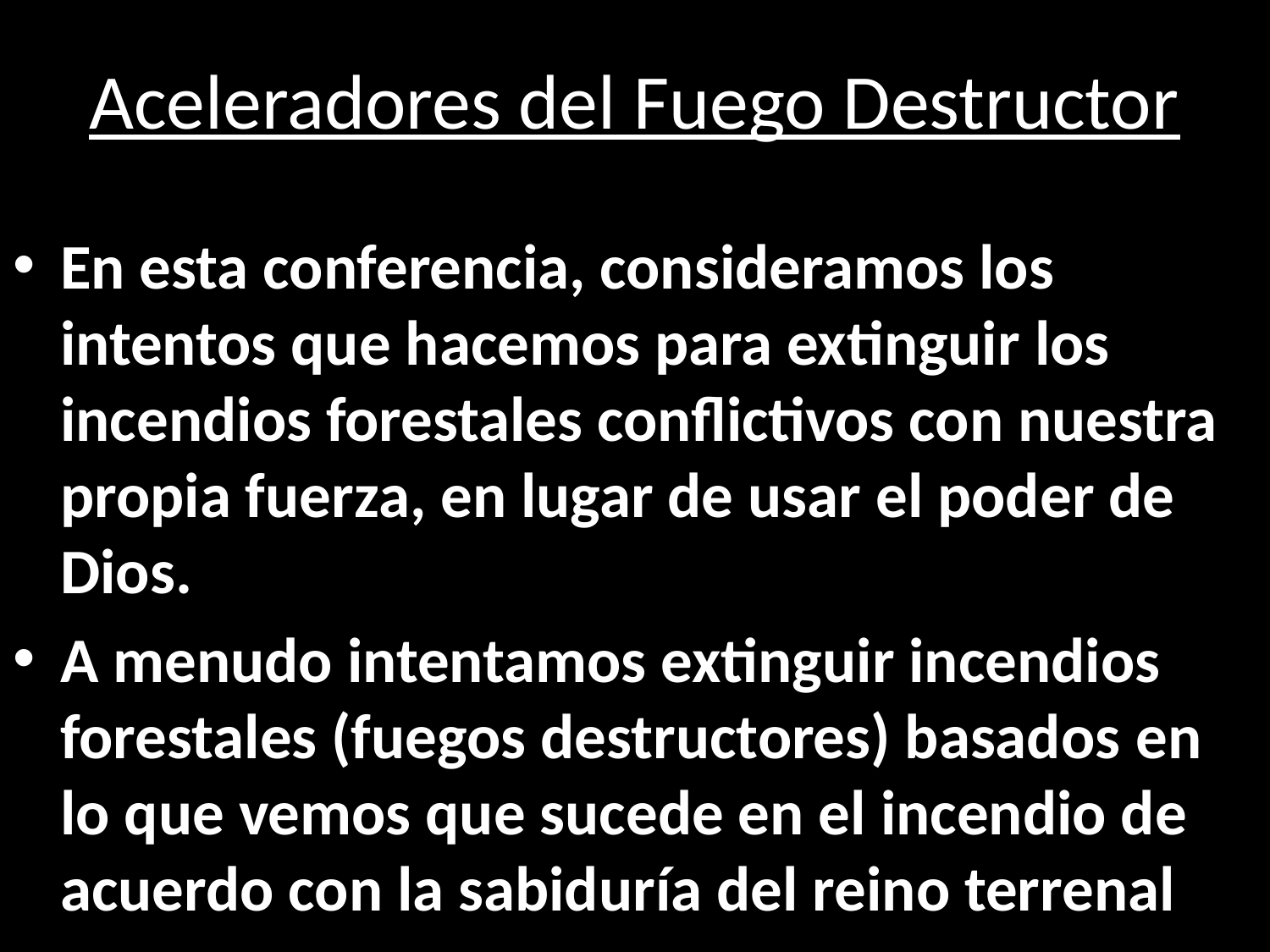

# Aceleradores del Fuego Destructor
En esta conferencia, consideramos los intentos que hacemos para extinguir los incendios forestales conflictivos con nuestra propia fuerza, en lugar de usar el poder de Dios.
A menudo intentamos extinguir incendios forestales (fuegos destructores) basados ​​en lo que vemos que sucede en el incendio de acuerdo con la sabiduría del reino terrenal